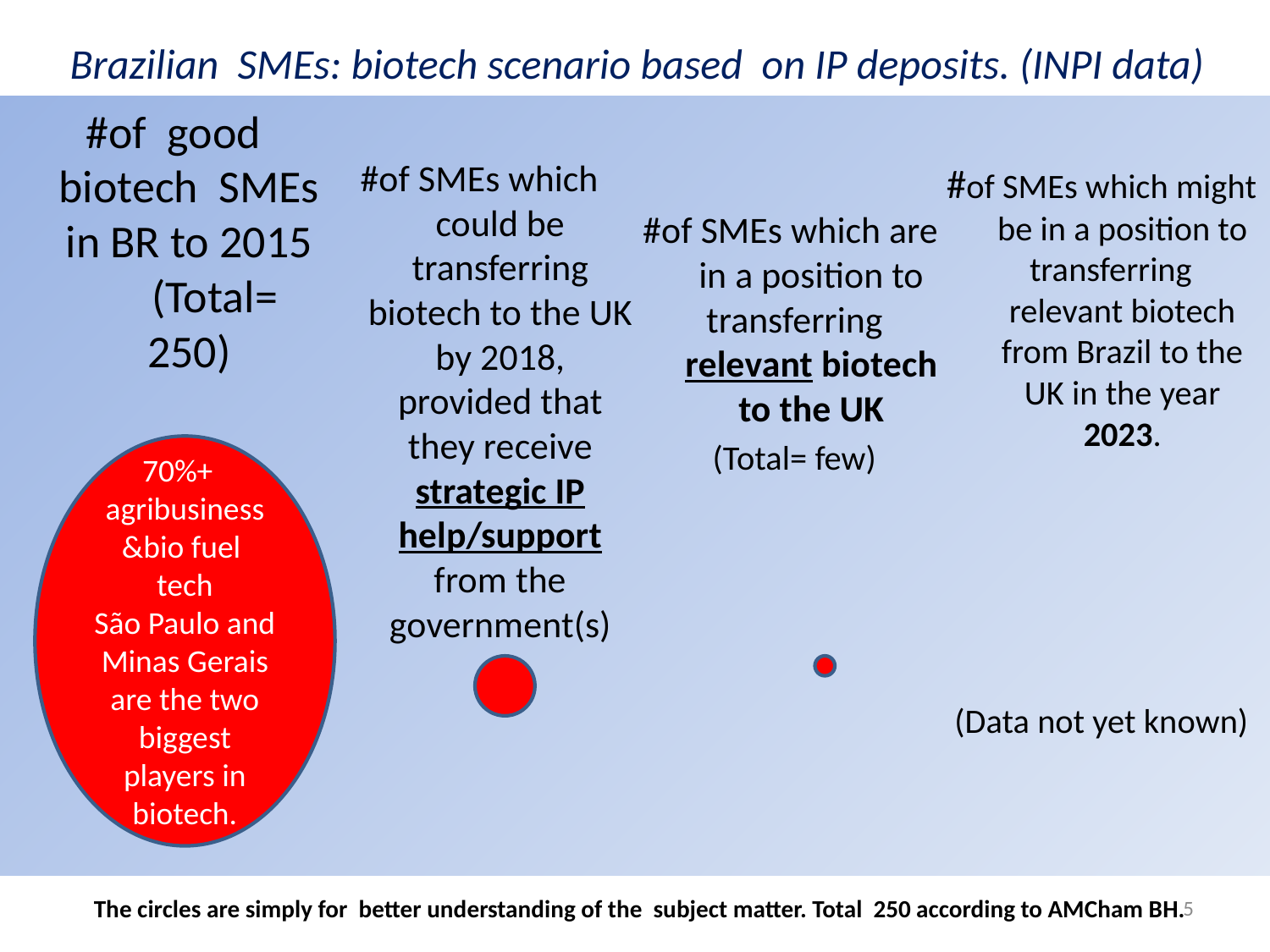

# Brazilian  SMEs: biotech scenario based  on IP deposits. (INPI data)
 #of  good biotech  SMEs  in BR to 2015       (Total= 250)

#of SMEs which could be transferring biotech to the UK by 2018, provided that they receive strategic IP help/support from the government(s)

#of SMEs which are in a position to transferring     relevant biotech to the UK
 (Total= few)

#of SMEs which might be in a position to transferring    relevant biotech from Brazil to the UK in the year 2023.

(Data not yet known)

70%+   agribusiness &bio fuel  tech
São Paulo and
Minas Gerais are the two biggest players in biotech.

The circles are simply for  better understanding of the  subject matter. Total  250 according to AMCham BH.
5